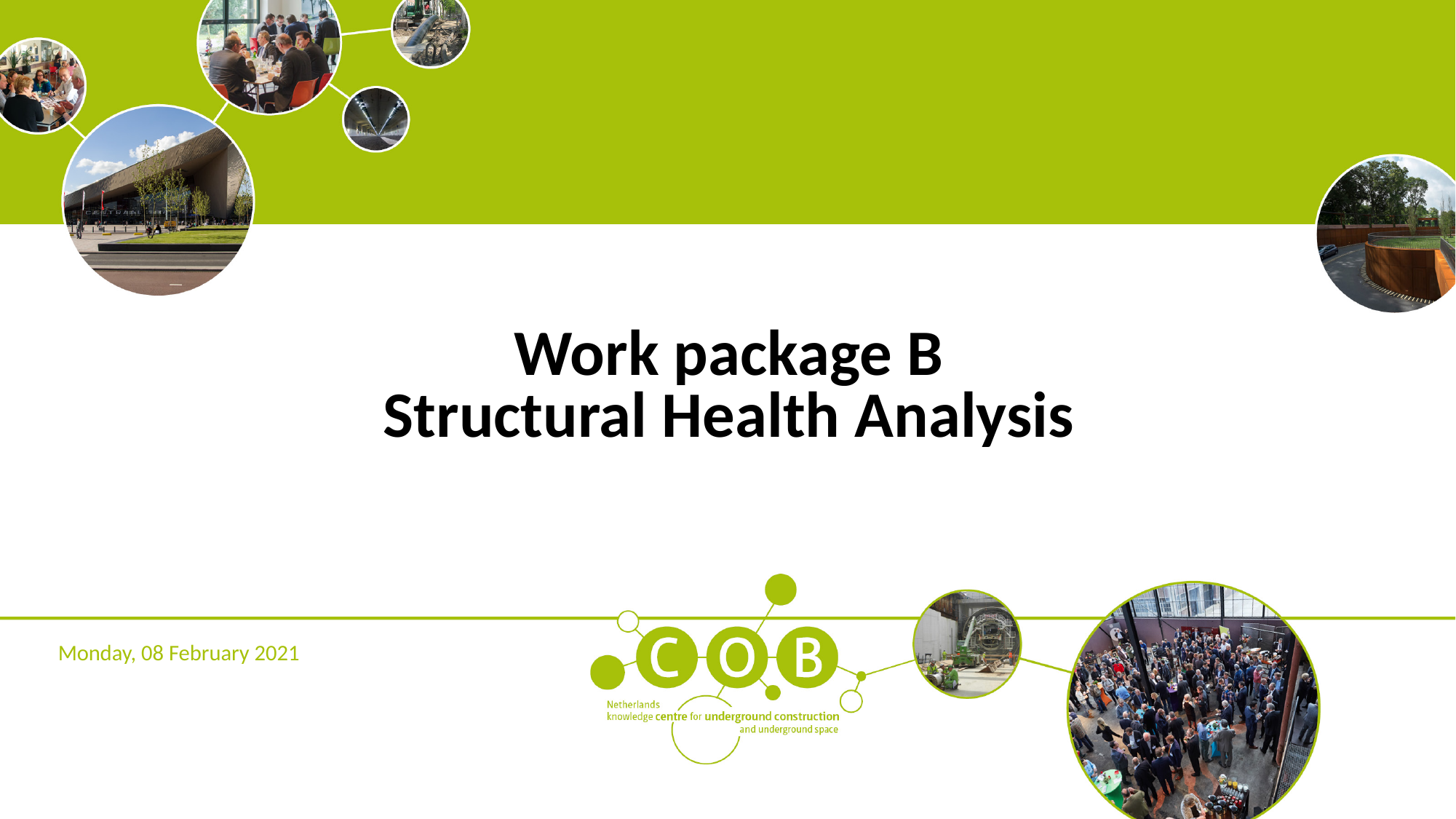

# Work package B Structural Health Analysis

Monday, 08 February 2021